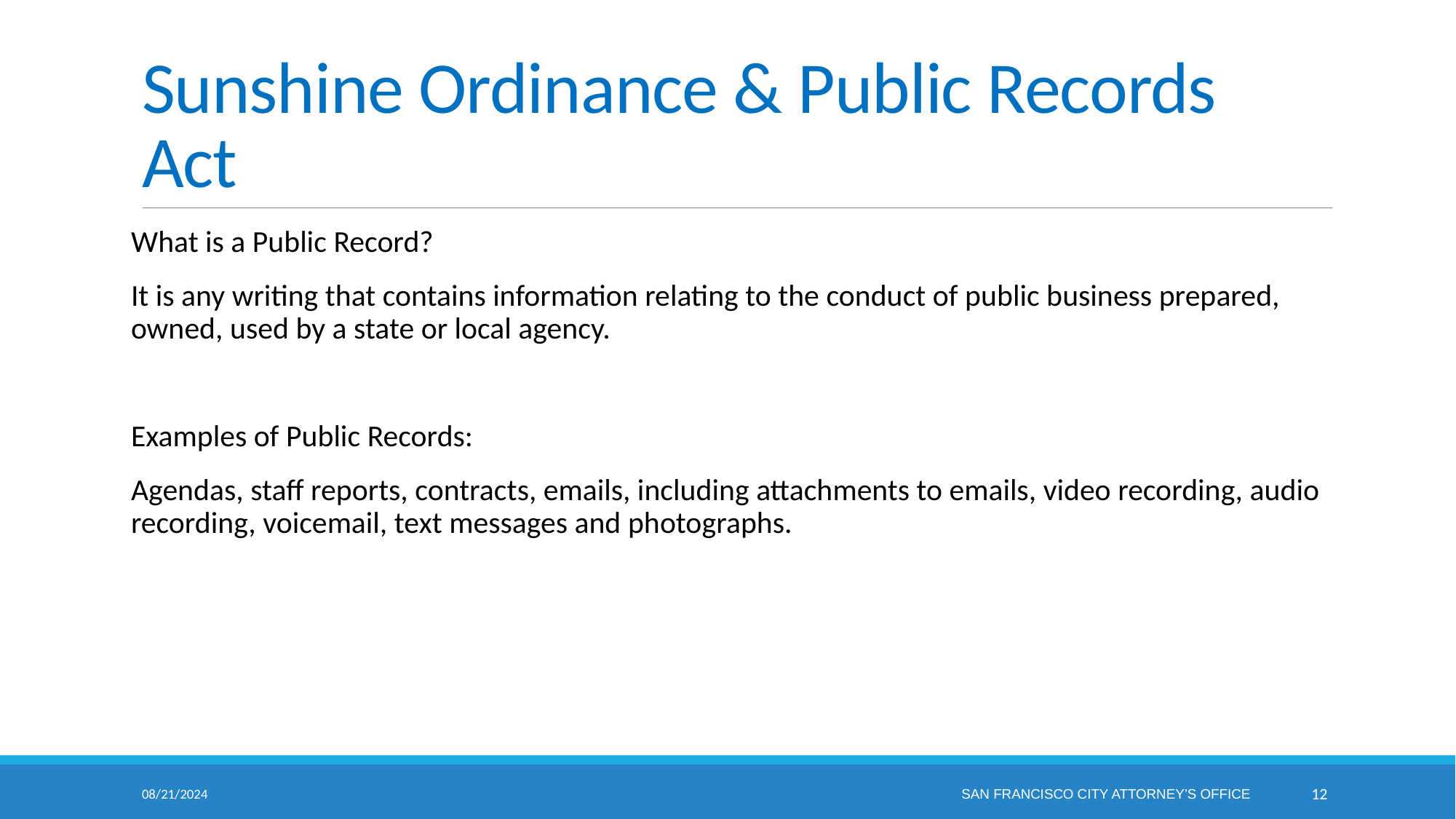

# Sunshine Ordinance & Public Records Act
What is a Public Record?
It is any writing that contains information relating to the conduct of public business prepared, owned, used by a state or local agency.

Examples of Public Records:
Agendas, staff reports, contracts, emails, including attachments to emails, video recording, audio recording, voicemail, text messages and photographs.

08/21/2024
		San Francisco City Attorney’s Office
12